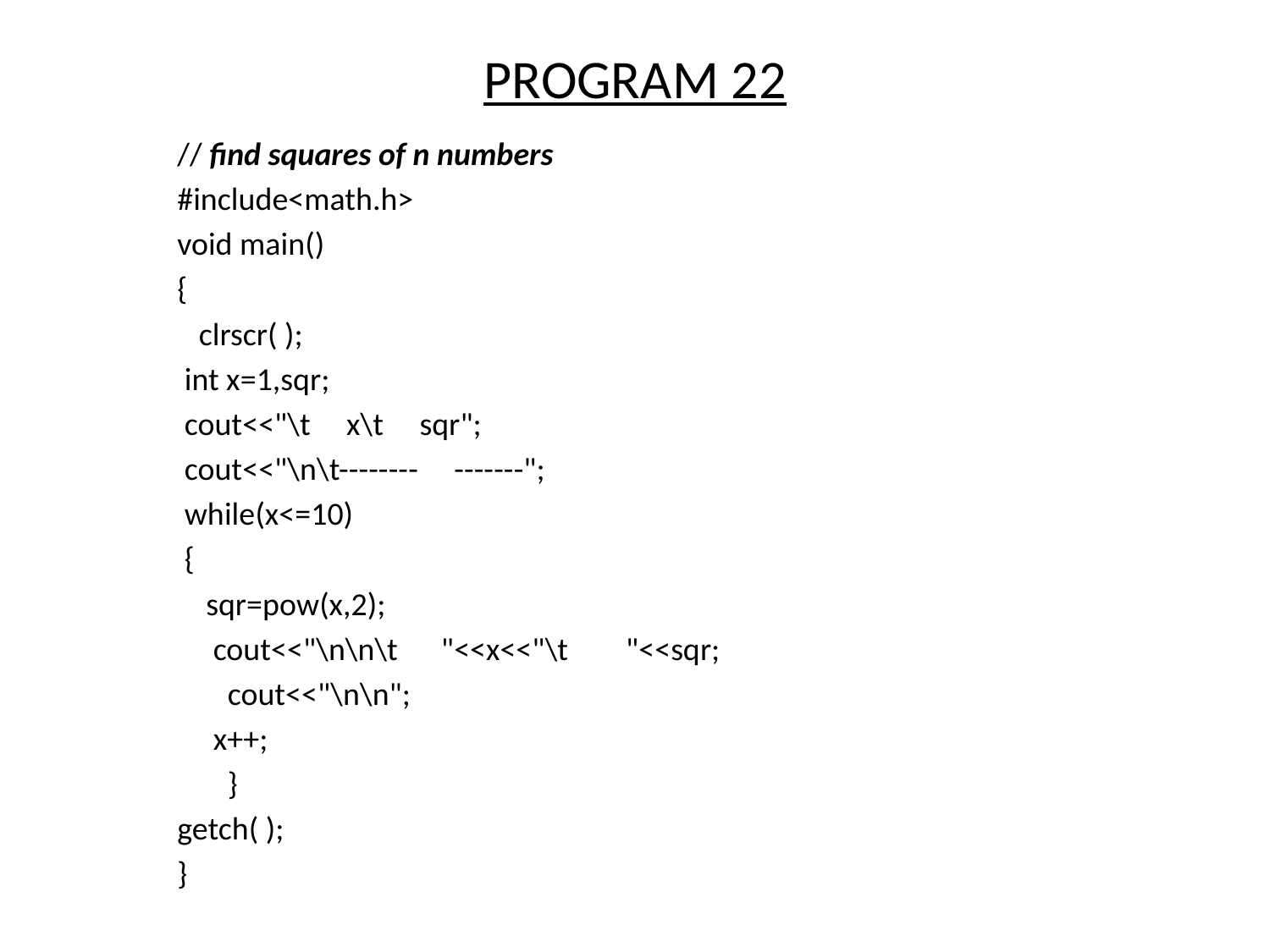

# PROGRAM 22
// find squares of n numbers
#include<math.h>
void main()
{
   clrscr( );
 int x=1,sqr;
 cout<<"\t     x\t     sqr";
 cout<<"\n\t--------     -------";
 while(x<=10)
 {
    sqr=pow(x,2);
     cout<<"\n\n\t      "<<x<<"\t        "<<sqr;
       cout<<"\n\n";
     x++;
       }
getch( );
}